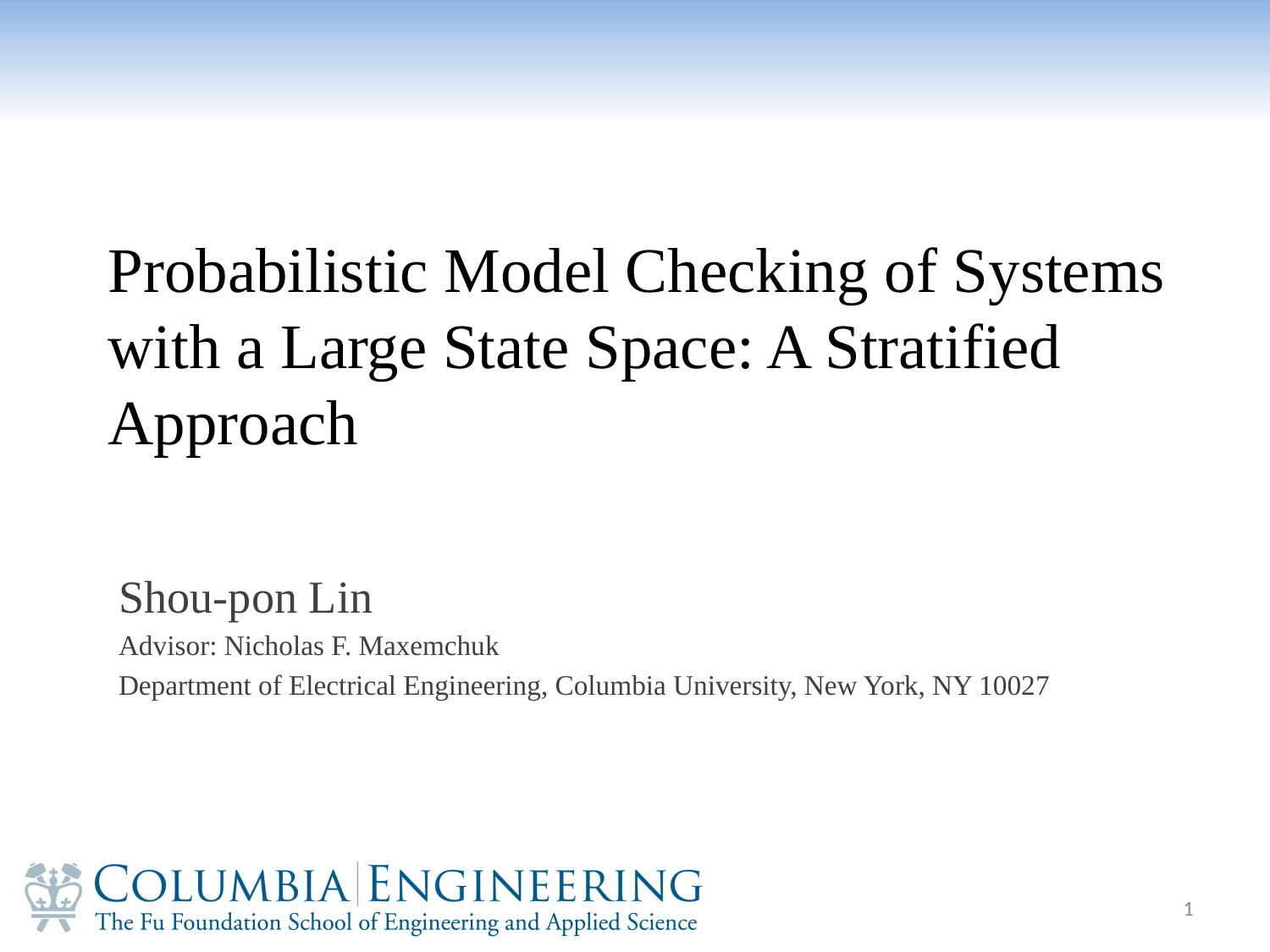

# Probabilistic Model Checking of Systems with a Large State Space: A Stratified Approach
Shou-pon Lin
Advisor: Nicholas F. Maxemchuk
Department of Electrical Engineering, Columbia University, New York, NY 10027